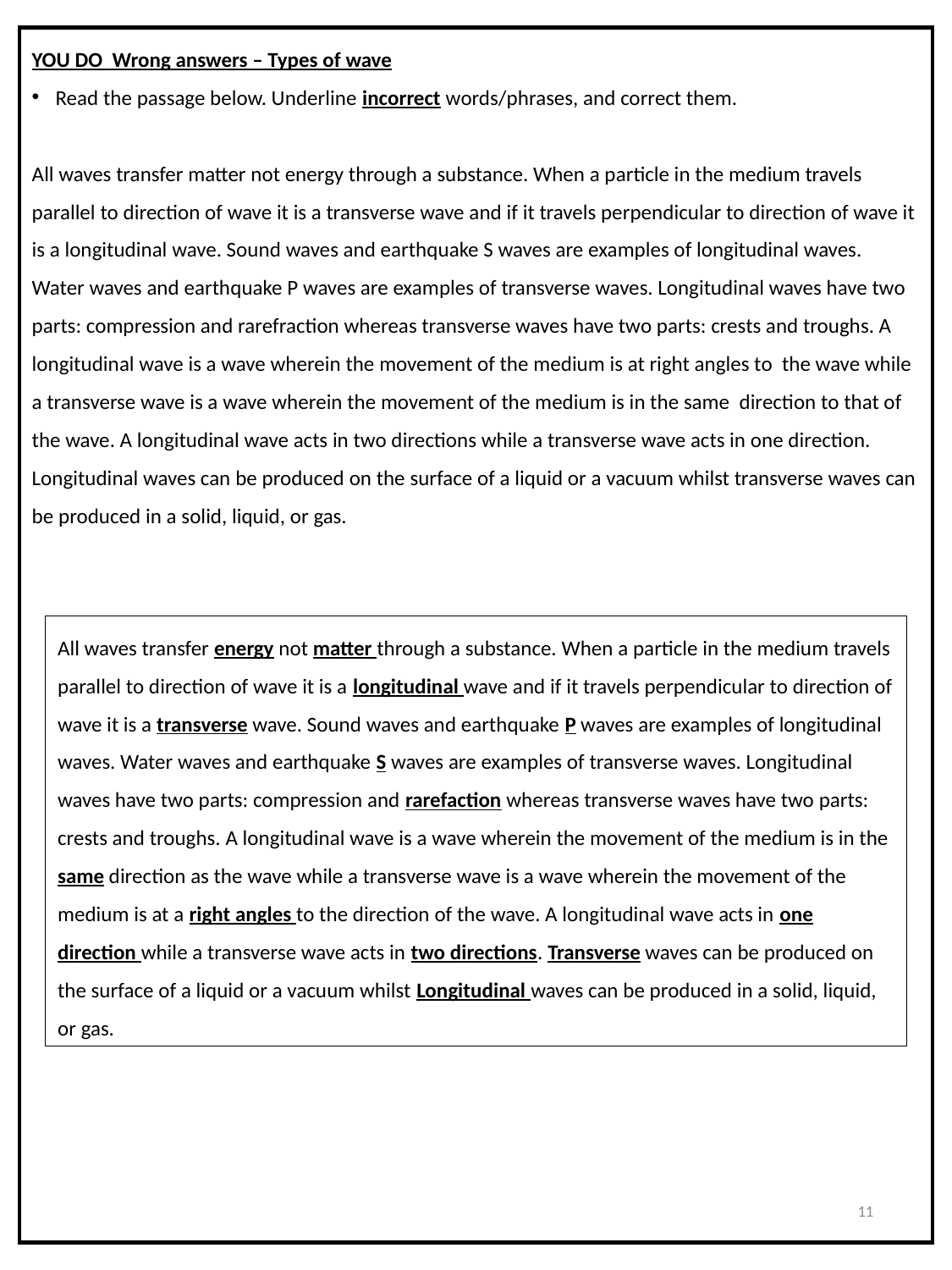

YOU DO  Wrong answers – Types of wave
Read the passage below. Underline incorrect words/phrases, and correct them.

All waves transfer matter not energy through a substance. When a particle in the medium travels parallel to direction of wave it is a transverse wave and if it travels perpendicular to direction of wave it is a longitudinal wave. Sound waves and earthquake S waves are examples of longitudinal waves. Water waves and earthquake P waves are examples of transverse waves. Longitudinal waves have two parts: compression and rarefraction whereas transverse waves have two parts: crests and troughs. A longitudinal wave is a wave wherein the movement of the medium is at right angles to  the wave while a transverse wave is a wave wherein the movement of the medium is in the same  direction to that of the wave. A longitudinal wave acts in two directions while a transverse wave acts in one direction. Longitudinal waves can be produced on the surface of a liquid or a vacuum whilst transverse waves can be produced in a solid, liquid, or gas.
All waves transfer energy not matter through a substance. When a particle in the medium travels parallel to direction of wave it is a longitudinal wave and if it travels perpendicular to direction of wave it is a transverse wave. Sound waves and earthquake P waves are examples of longitudinal waves. Water waves and earthquake S waves are examples of transverse waves. Longitudinal waves have two parts: compression and rarefaction whereas transverse waves have two parts: crests and troughs. A longitudinal wave is a wave wherein the movement of the medium is in the same direction as the wave while a transverse wave is a wave wherein the movement of the medium is at a right angles to the direction of the wave. A longitudinal wave acts in one direction while a transverse wave acts in two directions. Transverse waves can be produced on the surface of a liquid or a vacuum whilst Longitudinal waves can be produced in a solid, liquid, or gas.
11